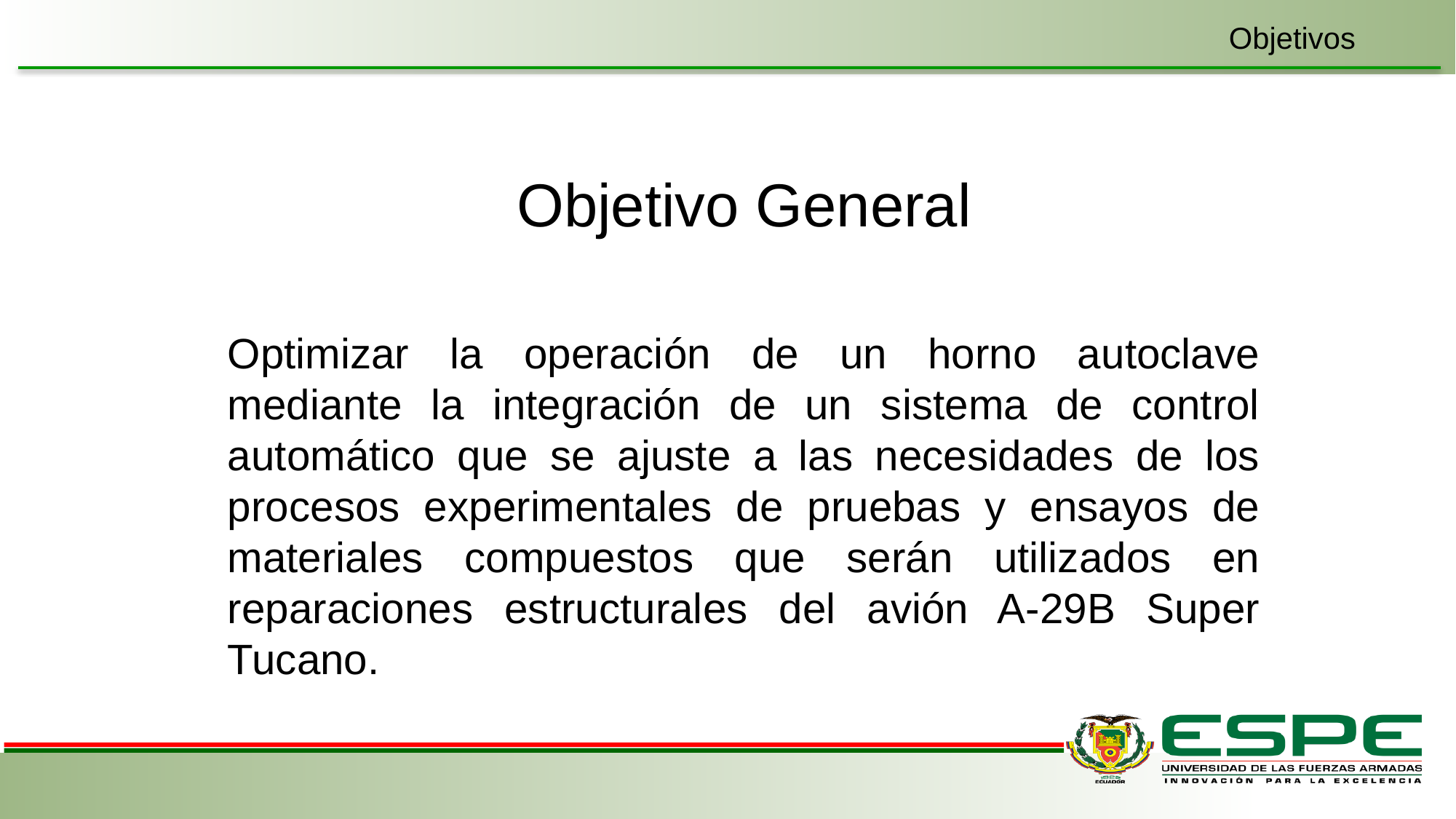

Objetivos
Objetivo General
Objetivo General
Optimizar la operación de un horno autoclave mediante la integración de un sistema de control automático que se ajuste a las necesidades de los procesos experimentales de pruebas y ensayos de materiales compuestos que serán utilizados en reparaciones estructurales del avión A-29B Super Tucano.